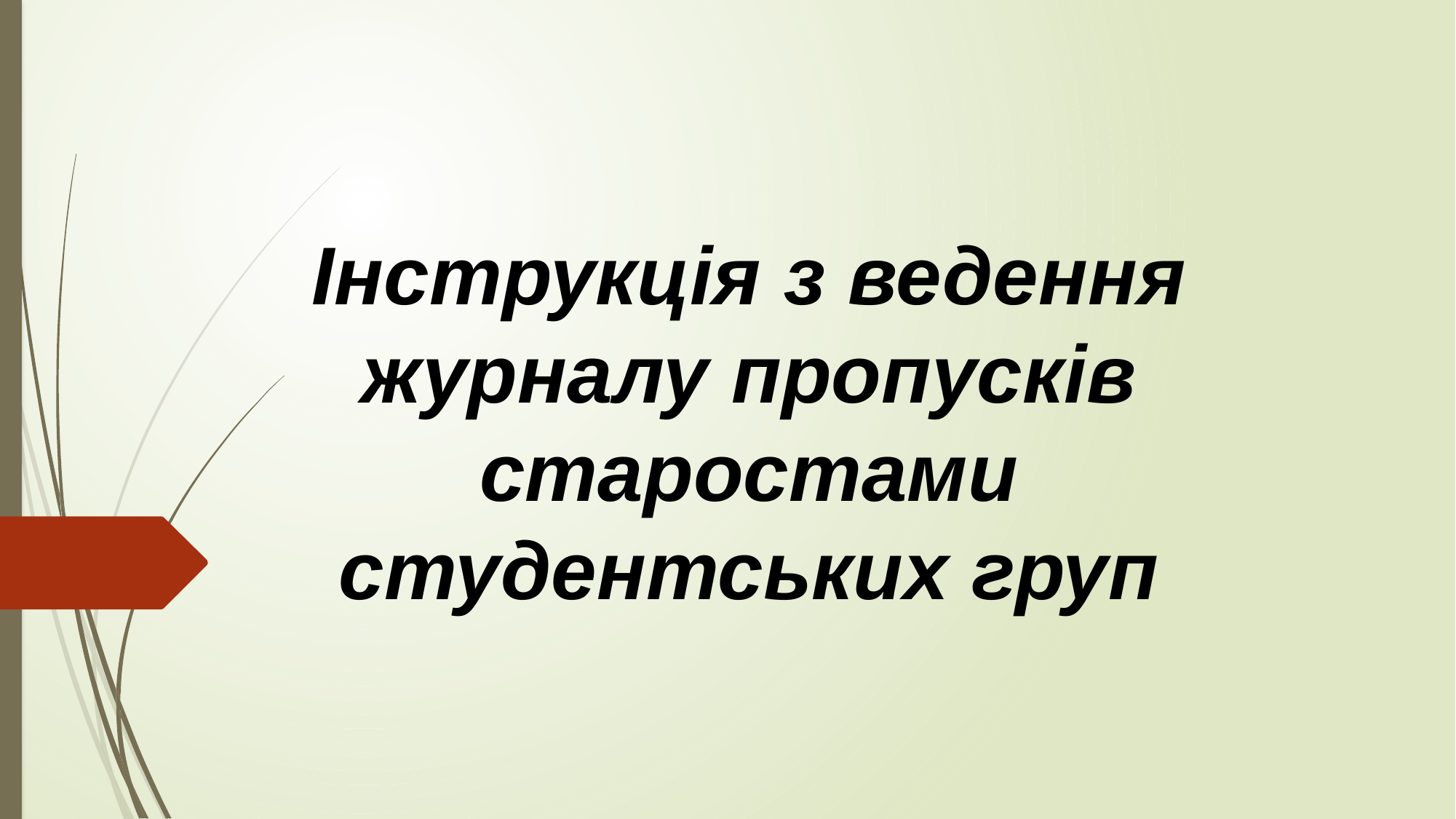

Інструкція з ведення журналу пропусків
старостами студентських груп